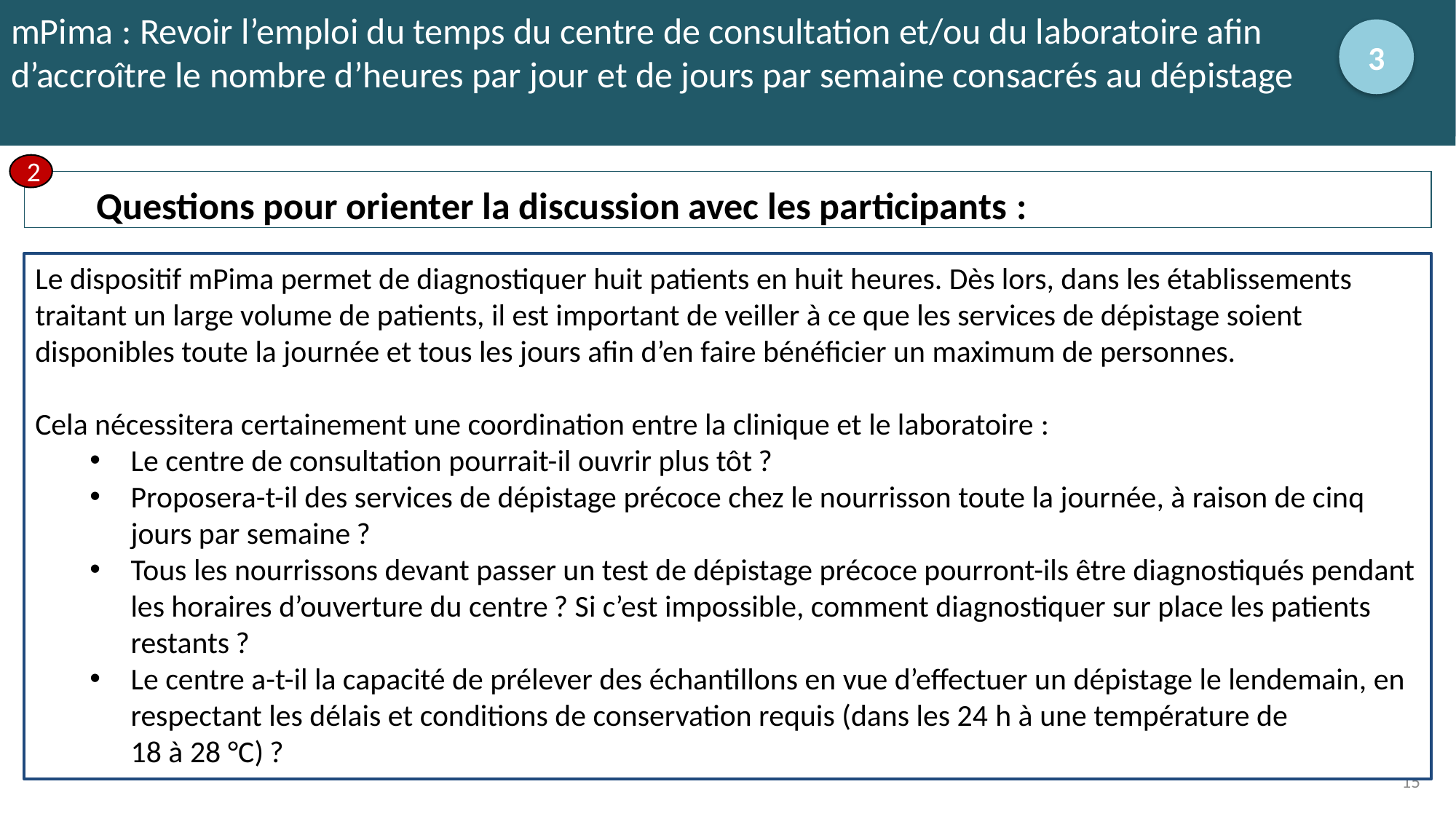

# mPima : Revoir l’emploi du temps du centre de consultation et/ou du laboratoire afin d’accroître le nombre d’heures par jour et de jours par semaine consacrés au dépistage
3
2
Questions pour orienter la discussion avec les participants :
Le dispositif mPima permet de diagnostiquer huit patients en huit heures. Dès lors, dans les établissements traitant un large volume de patients, il est important de veiller à ce que les services de dépistage soient disponibles toute la journée et tous les jours afin d’en faire bénéficier un maximum de personnes.

Cela nécessitera certainement une coordination entre la clinique et le laboratoire :
Le centre de consultation pourrait-il ouvrir plus tôt ?
Proposera-t-il des services de dépistage précoce chez le nourrisson toute la journée, à raison de cinq jours par semaine ?
Tous les nourrissons devant passer un test de dépistage précoce pourront-ils être diagnostiqués pendant les horaires d’ouverture du centre ? Si c’est impossible, comment diagnostiquer sur place les patients restants ?
Le centre a-t-il la capacité de prélever des échantillons en vue d’effectuer un dépistage le lendemain, en respectant les délais et conditions de conservation requis (dans les 24 h à une température de 18 à 28 °C) ?

15